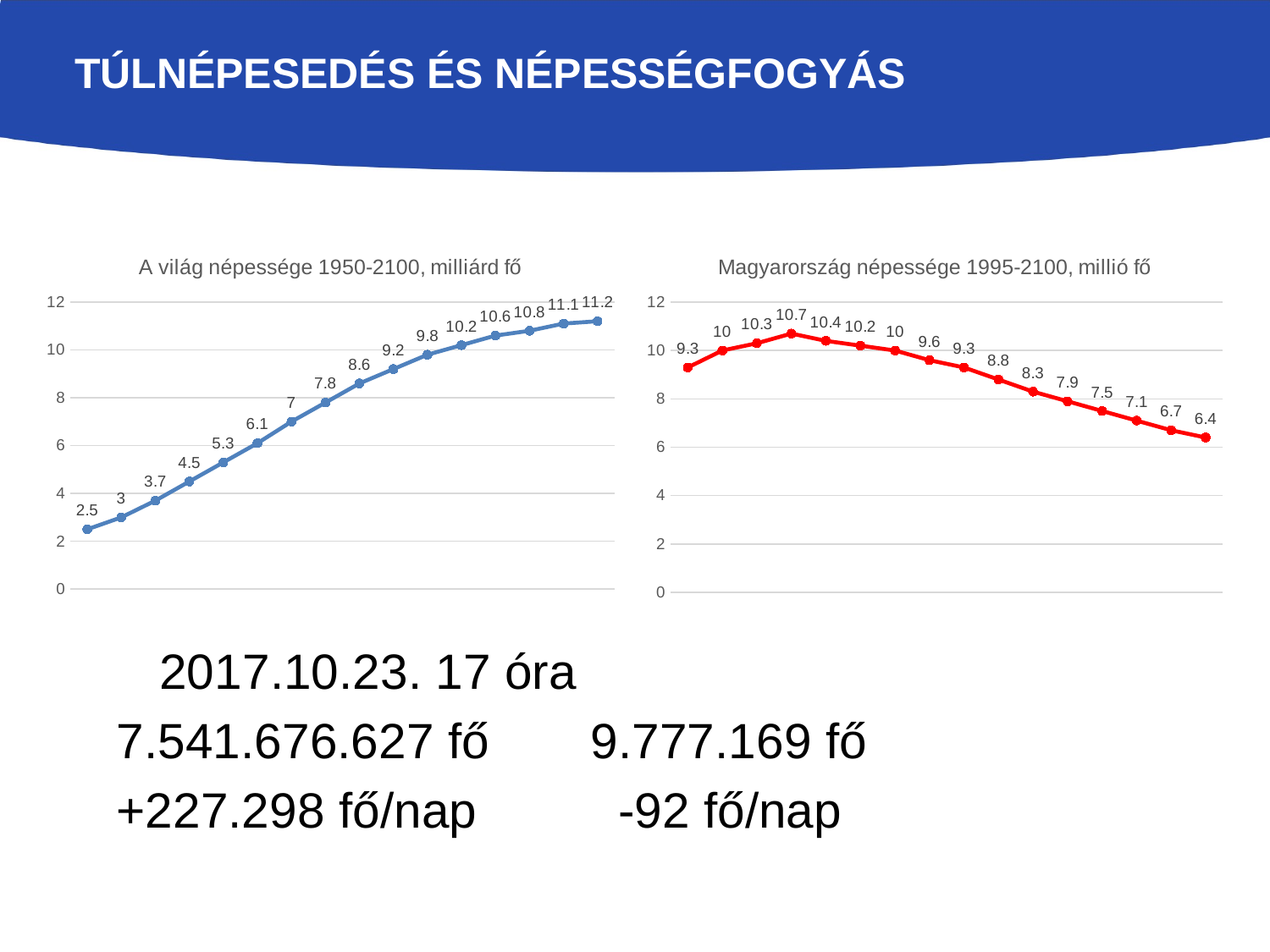

# Túlnépesedés és népességfogyás

			2017.10.23. 17 óra
     7.541.676.627 fő		       9.777.169 fő
     +227.298 fő/nap		         -92 fő/nap

### Chart: A világ népessége 1950-2100, milliárd fő

| Category |  |
|---|---|

### Chart: Magyarország népessége 1995-2100, millió fő

| Category |  |
|---|---|